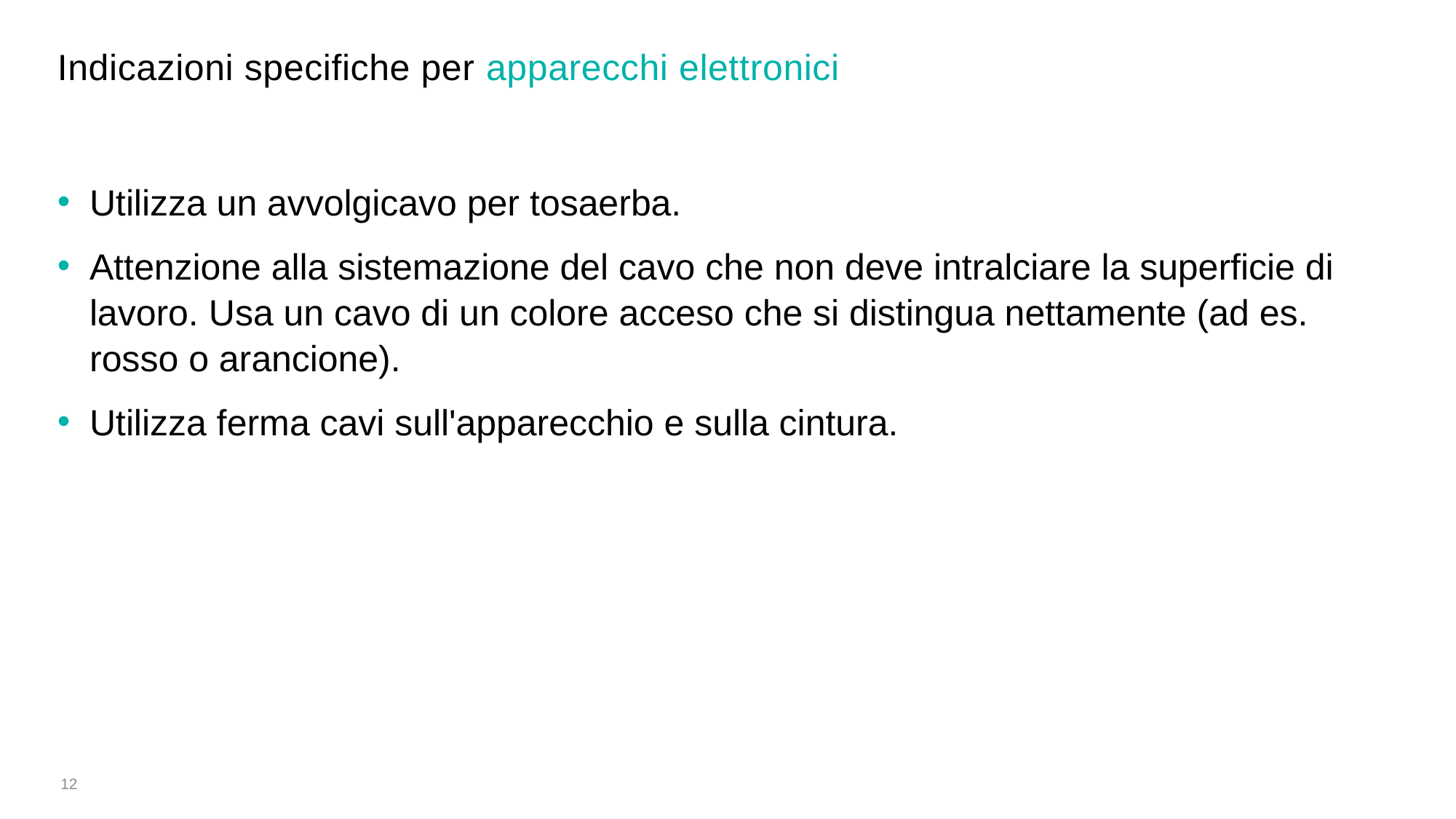

# Indicazioni specifiche per apparecchi elettronici
Utilizza un avvolgicavo per tosaerba.
Attenzione alla sistemazione del cavo che non deve intralciare la superficie di lavoro. Usa un cavo di un colore acceso che si distingua nettamente (ad es. rosso o arancione).
Utilizza ferma cavi sull'apparecchio e sulla cintura.
12